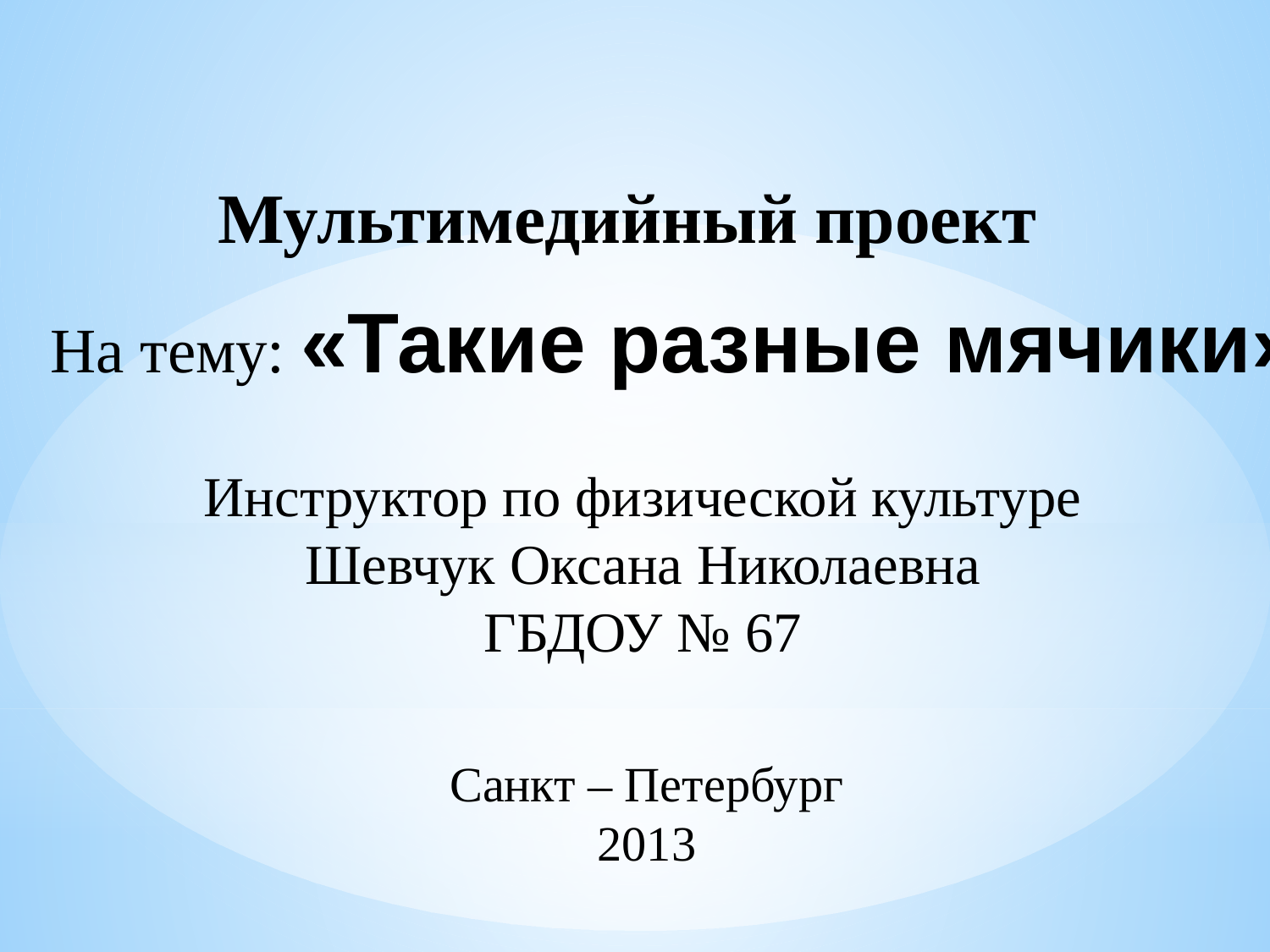

Мультимедийный проект
На тему: «Такие разные мячики»

Инструктор по физической культуре
Шевчук Оксана Николаевна
ГБДОУ № 67
Санкт – Петербург
2013